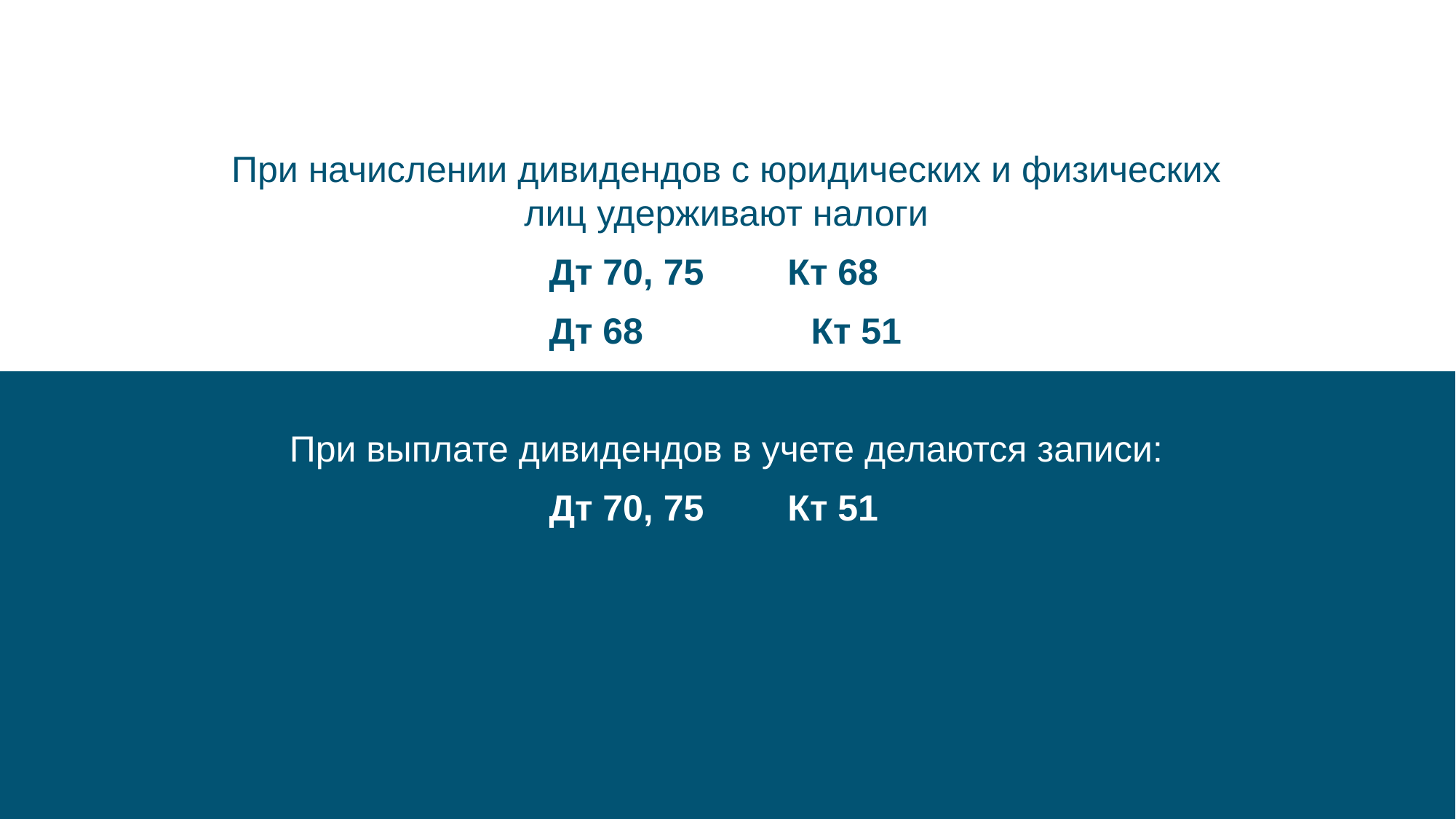

При начислении дивидендов с юридических и физических лиц удерживают налоги
			Дт 70, 75	  Кт 68
			Дт 68	               Кт 51

При выплате дивидендов в учете делаются записи:
			Дт 70, 75	  Кт 51